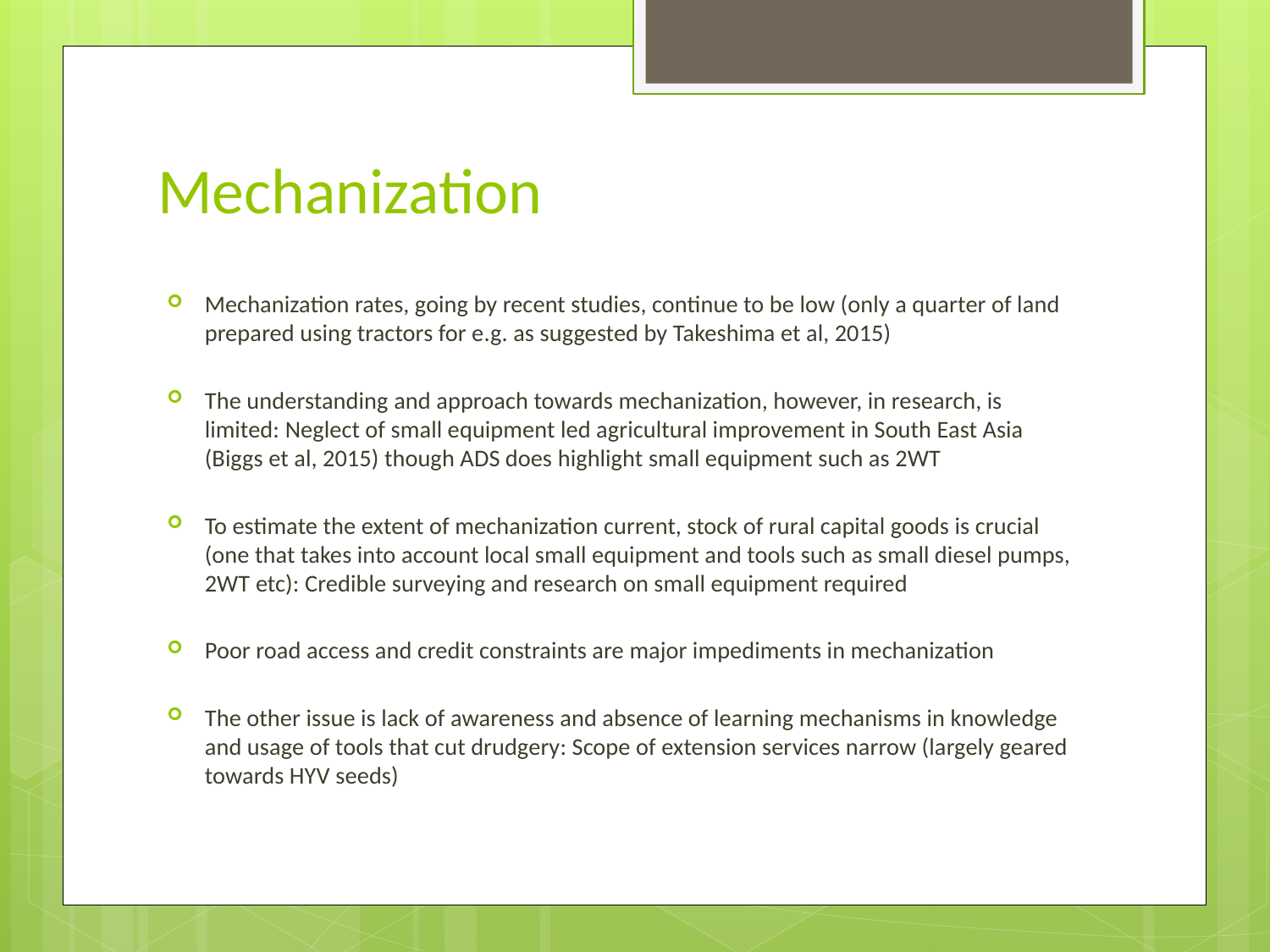

# Mechanization

Mechanization rates, going by recent studies, continue to be low (only a quarter of land prepared using tractors for e.g. as suggested by Takeshima et al, 2015)

The understanding and approach towards mechanization, however, in research, is limited: Neglect of small equipment led agricultural improvement in South East Asia (Biggs et al, 2015) though ADS does highlight small equipment such as 2WT

To estimate the extent of mechanization current, stock of rural capital goods is crucial (one that takes into account local small equipment and tools such as small diesel pumps, 2WT etc): Credible surveying and research on small equipment required

Poor road access and credit constraints are major impediments in mechanization

The other issue is lack of awareness and absence of learning mechanisms in knowledge and usage of tools that cut drudgery: Scope of extension services narrow (largely geared towards HYV seeds)